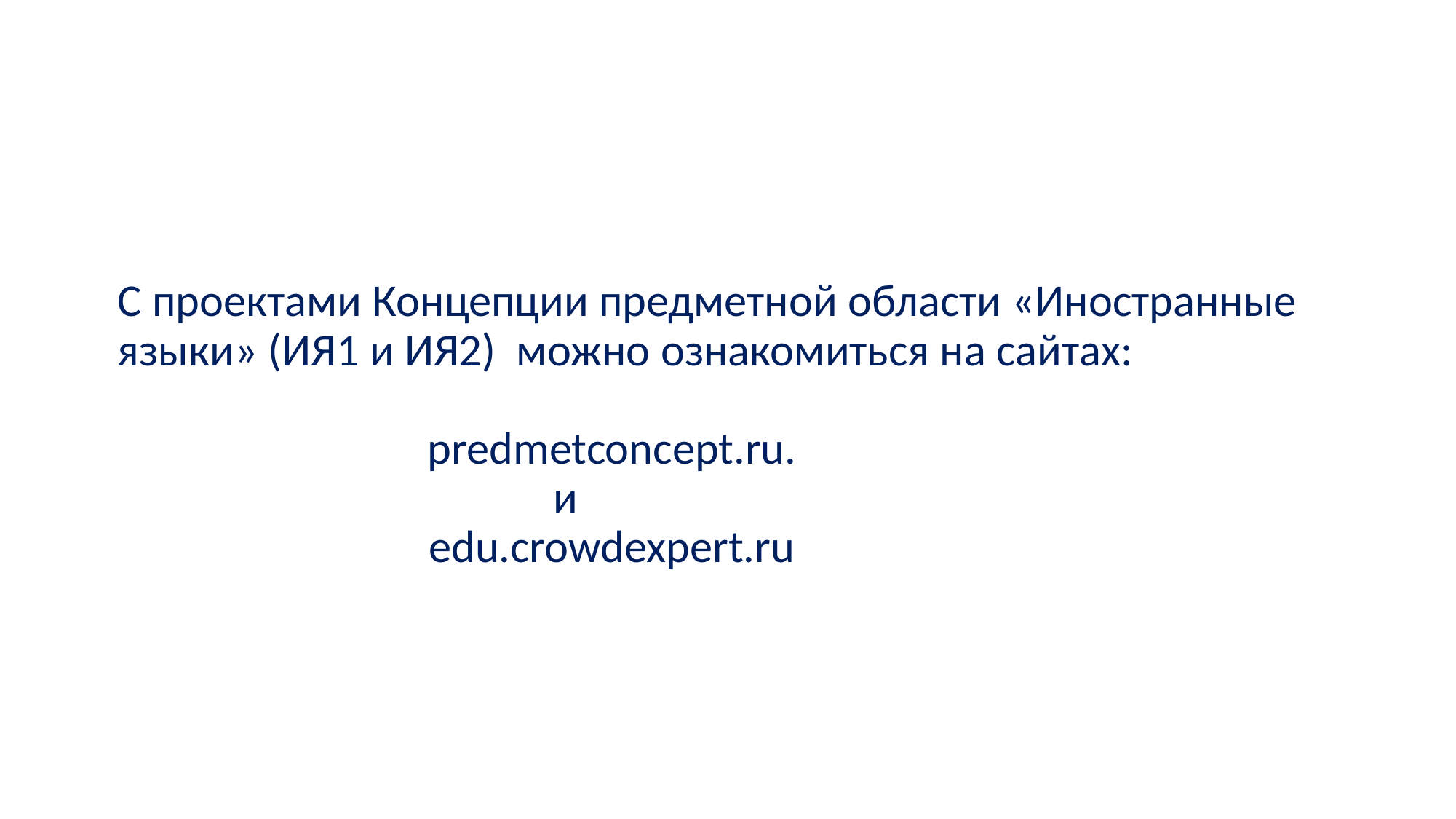

# С проектами Концепции предметной области «Иностранные языки» (ИЯ1 и ИЯ2)  можно ознакомиться на сайтах: predmetconcept.ru. и edu.crowdexpert.ru